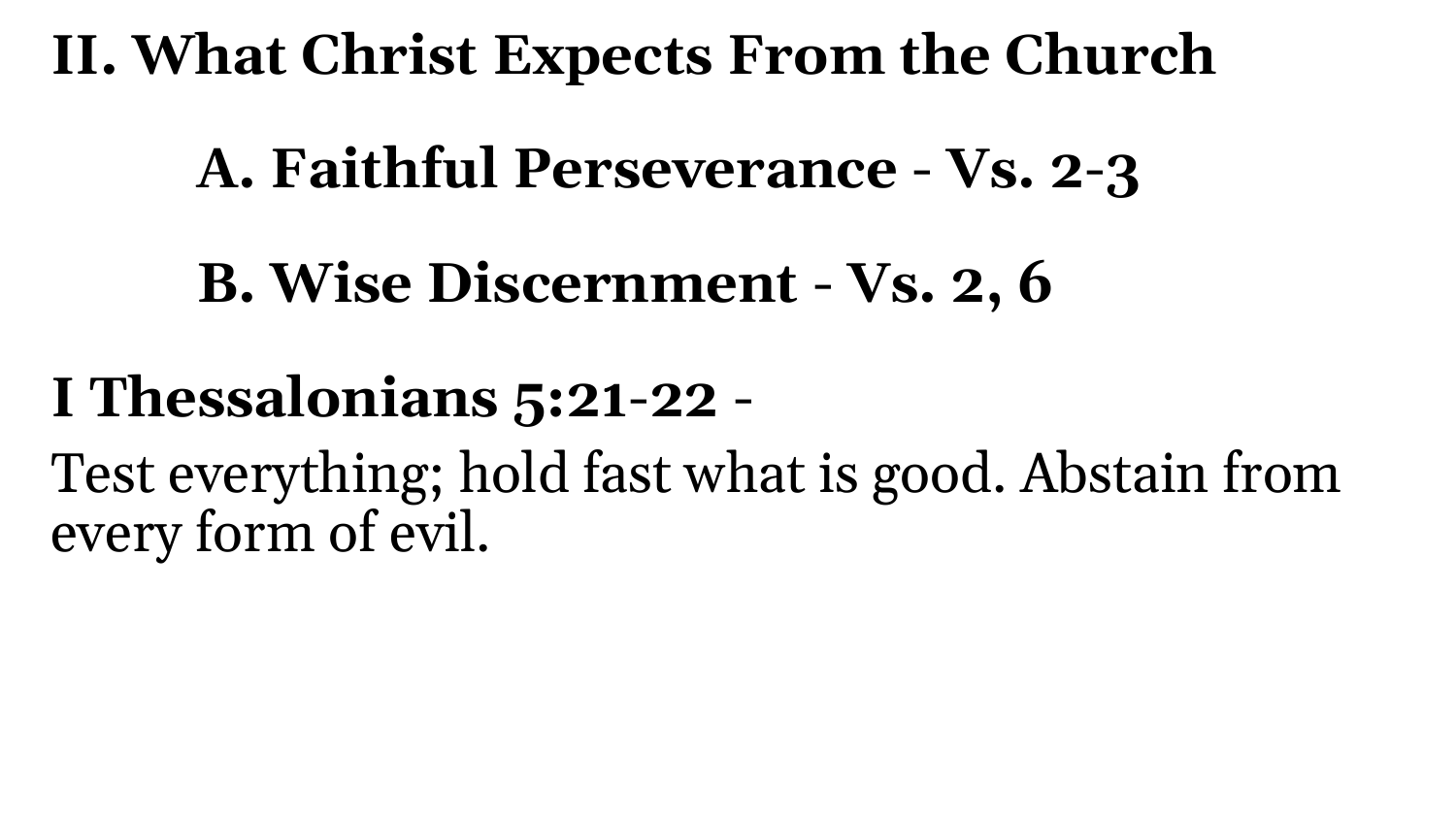

II. What Christ Expects From the Church

	A. Faithful Perseverance - Vs. 2-3

	B. Wise Discernment - Vs. 2, 6

I Thessalonians 5:21-22 -
Test everything; hold fast what is good. Abstain from every form of evil.